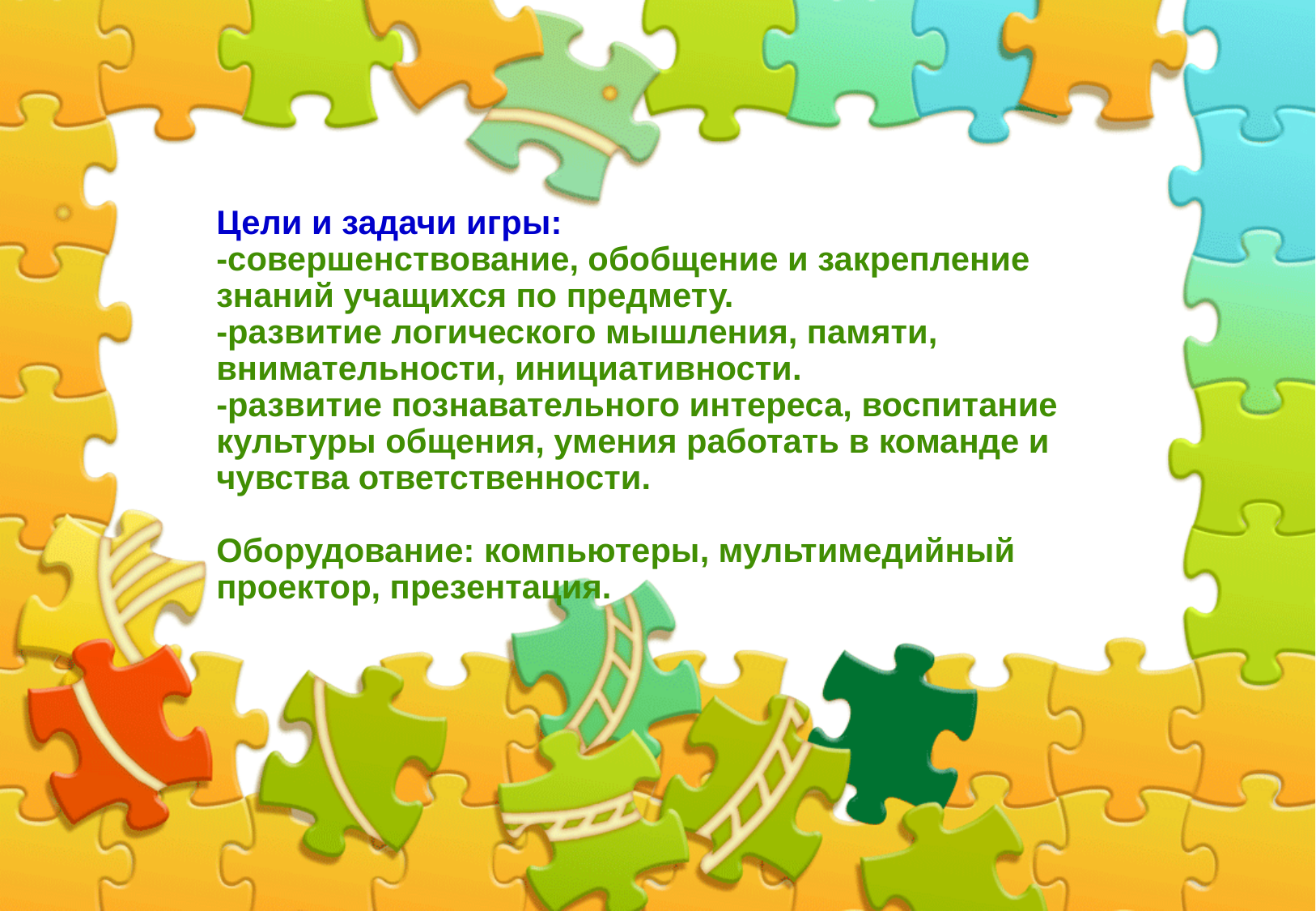

# Цели и задачи игры: -совершенствование, обобщение и закрепление знаний учащихся по предмету. -развитие логического мышления, памяти, внимательности, инициативности. -развитие познавательного интереса, воспитание культуры общения, умения работать в команде и чувства ответственности. Оборудование: компьютеры, мультимедийный проектор, презентация.